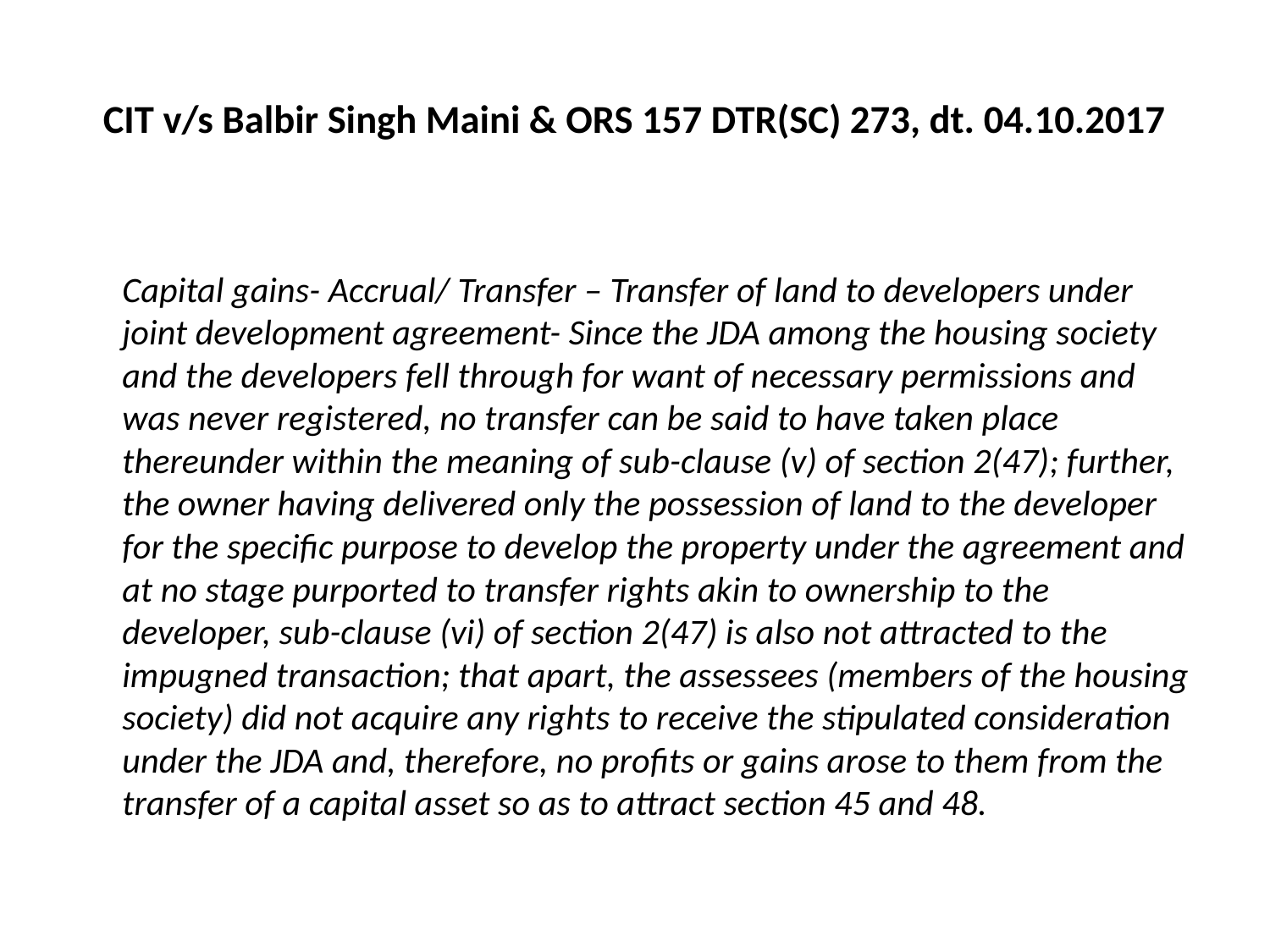

# CIT v/s Balbir Singh Maini & ORS 157 DTR(SC) 273, dt. 04.10.2017

	Capital gains- Accrual/ Transfer – Transfer of land to developers under joint development agreement- Since the JDA among the housing society and the developers fell through for want of necessary permissions and was never registered, no transfer can be said to have taken place thereunder within the meaning of sub-clause (v) of section 2(47); further, the owner having delivered only the possession of land to the developer for the specific purpose to develop the property under the agreement and at no stage purported to transfer rights akin to ownership to the developer, sub-clause (vi) of section 2(47) is also not attracted to the impugned transaction; that apart, the assessees (members of the housing society) did not acquire any rights to receive the stipulated consideration under the JDA and, therefore, no profits or gains arose to them from the transfer of a capital asset so as to attract section 45 and 48.